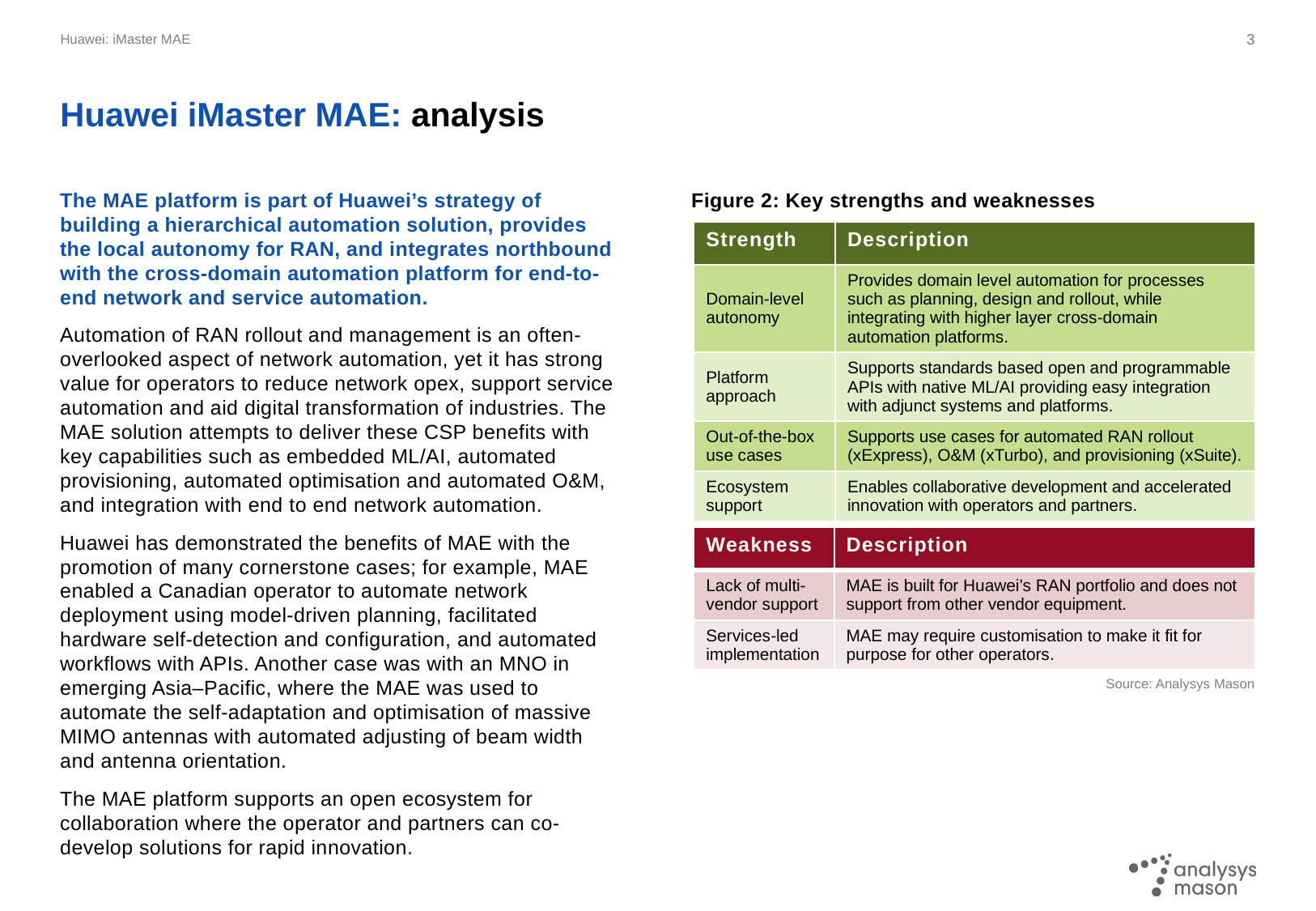

3
# Huawei iMaster MAE: analysis
The MAE platform is part of Huawei’s strategy of building a hierarchical automation solution, provides the local autonomy for RAN, and integrates northbound with the cross-domain automation platform for end-to-end network and service automation.
Automation of RAN rollout and management is an often-overlooked aspect of network automation, yet it has strong value for operators to reduce network opex, support service automation and aid digital transformation of industries. The MAE solution attempts to deliver these CSP benefits with key capabilities such as embedded ML/AI, automated provisioning, automated optimisation and automated O&M, and integration with end to end network automation.
Huawei has demonstrated the benefits of MAE with the promotion of many cornerstone cases; for example, MAE enabled a Canadian operator to automate network deployment using model-driven planning, facilitated hardware self-detection and configuration, and automated workflows with APIs. Another case was with an MNO in emerging Asia–Pacific, where the MAE was used to automate the self-adaptation and optimisation of massive MIMO antennas with automated adjusting of beam width and antenna orientation.
The MAE platform supports an open ecosystem for collaboration where the operator and partners can co-develop solutions for rapid innovation.

Figure 2: Key strengths and weaknesses
| Strength | Description |
| --- | --- |
| Domain-level autonomy | Provides domain level automation for processes such as planning, design and rollout, while integrating with higher layer cross-domain automation platforms. |
| Platform approach | Supports standards based open and programmable APIs with native ML/AI providing easy integration with adjunct systems and platforms. |
| Out-of-the-box use cases | Supports use cases for automated RAN rollout (xExpress), O&M (xTurbo), and provisioning (xSuite). |
| Ecosystem support | Enables collaborative development and accelerated innovation with operators and partners. |
| Weakness | Description |
| --- | --- |
| Lack of multi-vendor support | MAE is built for Huawei’s RAN portfolio and does not support from other vendor equipment. |
| Services-led implementation | MAE may require customisation to make it fit for purpose for other operators. |
Source: Analysys Mason